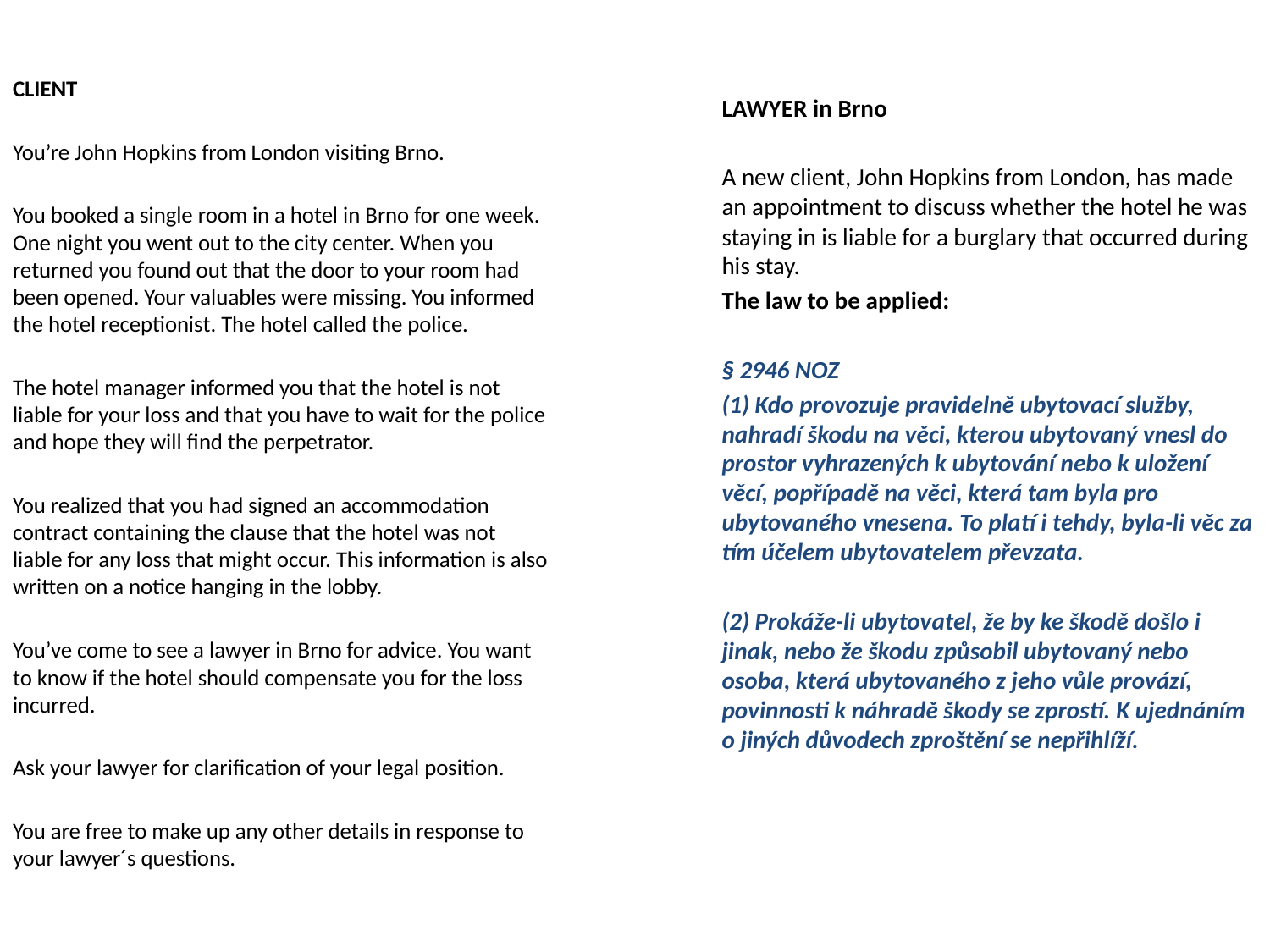

CLIENT

You’re John Hopkins from London visiting Brno.

You booked a single room in a hotel in Brno for one week. One night you went out to the city center. When you returned you found out that the door to your room had been opened. Your valuables were missing. You informed the hotel receptionist. The hotel called the police.

The hotel manager informed you that the hotel is not liable for your loss and that you have to wait for the police and hope they will find the perpetrator.

You realized that you had signed an accommodation contract containing the clause that the hotel was not liable for any loss that might occur. This information is also written on a notice hanging in the lobby.

You’ve come to see a lawyer in Brno for advice. You want to know if the hotel should compensate you for the loss incurred.

Ask your lawyer for clarification of your legal position.

You are free to make up any other details in response to your lawyer´s questions.

LAWYER in Brno

A new client, John Hopkins from London, has made an appointment to discuss whether the hotel he was staying in is liable for a burglary that occurred during his stay.
The law to be applied:

§ 2946 NOZ
(1) Kdo provozuje pravidelně ubytovací služby, nahradí škodu na věci, kterou ubytovaný vnesl do prostor vyhrazených k ubytování nebo k uložení věcí, popřípadě na věci, která tam byla pro ubytovaného vnesena. To platí i tehdy, byla-li věc za tím účelem ubytovatelem převzata.

(2) Prokáže-li ubytovatel, že by ke škodě došlo i jinak, nebo že škodu způsobil ubytovaný nebo osoba, která ubytovaného z jeho vůle provází, povinnosti k náhradě škody se zprostí. K ujednáním o jiných důvodech zproštění se nepřihlíží.